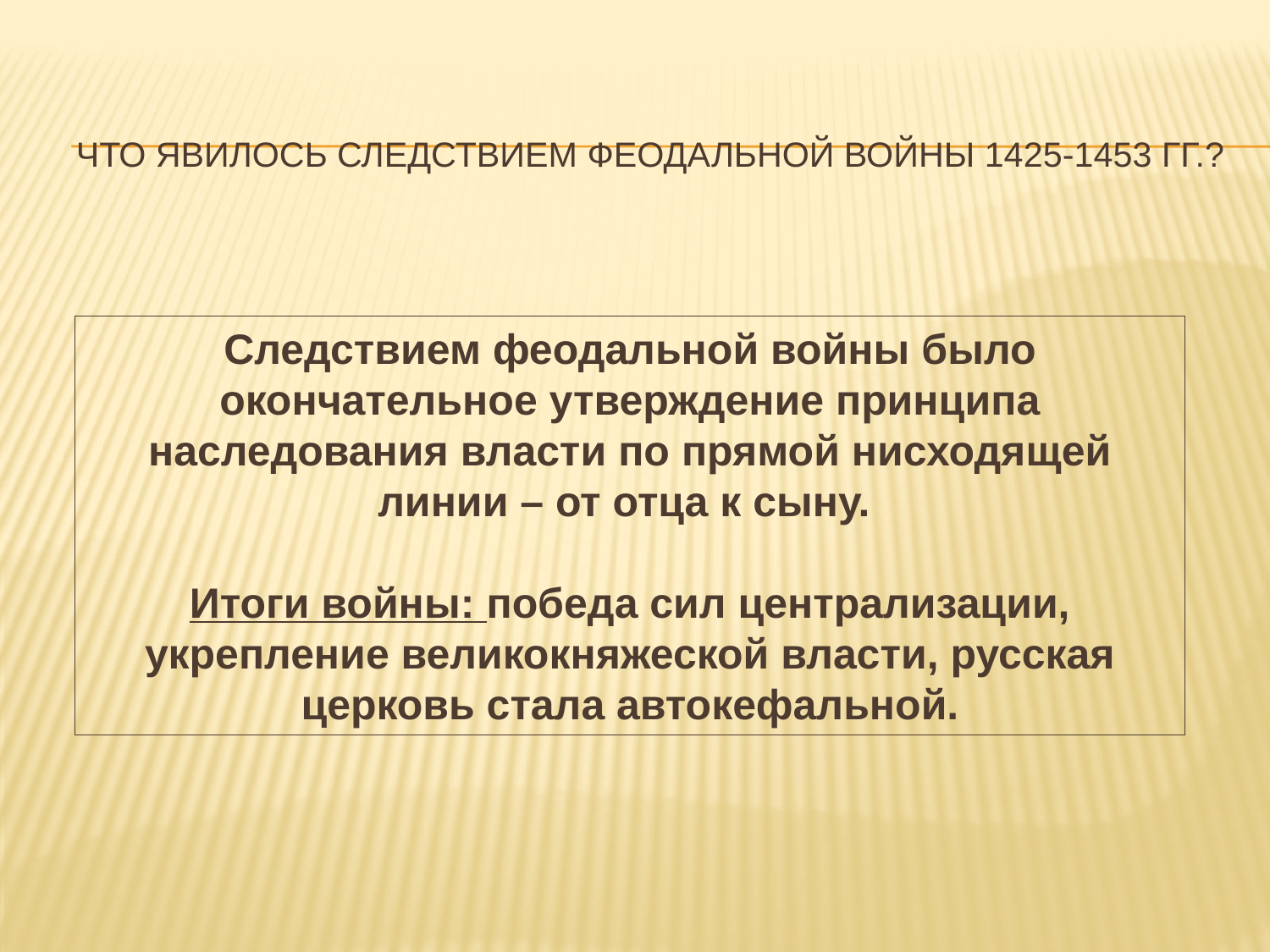

# Что явилось следствием феодальной войны 1425-1453 гг.?
Следствием феодальной войны было окончательное утверждение принципа наследования власти по прямой нисходящей линии – от отца к сыну.

Итоги войны: победа сил централизации, укрепление великокняжеской власти, русская церковь стала автокефальной.